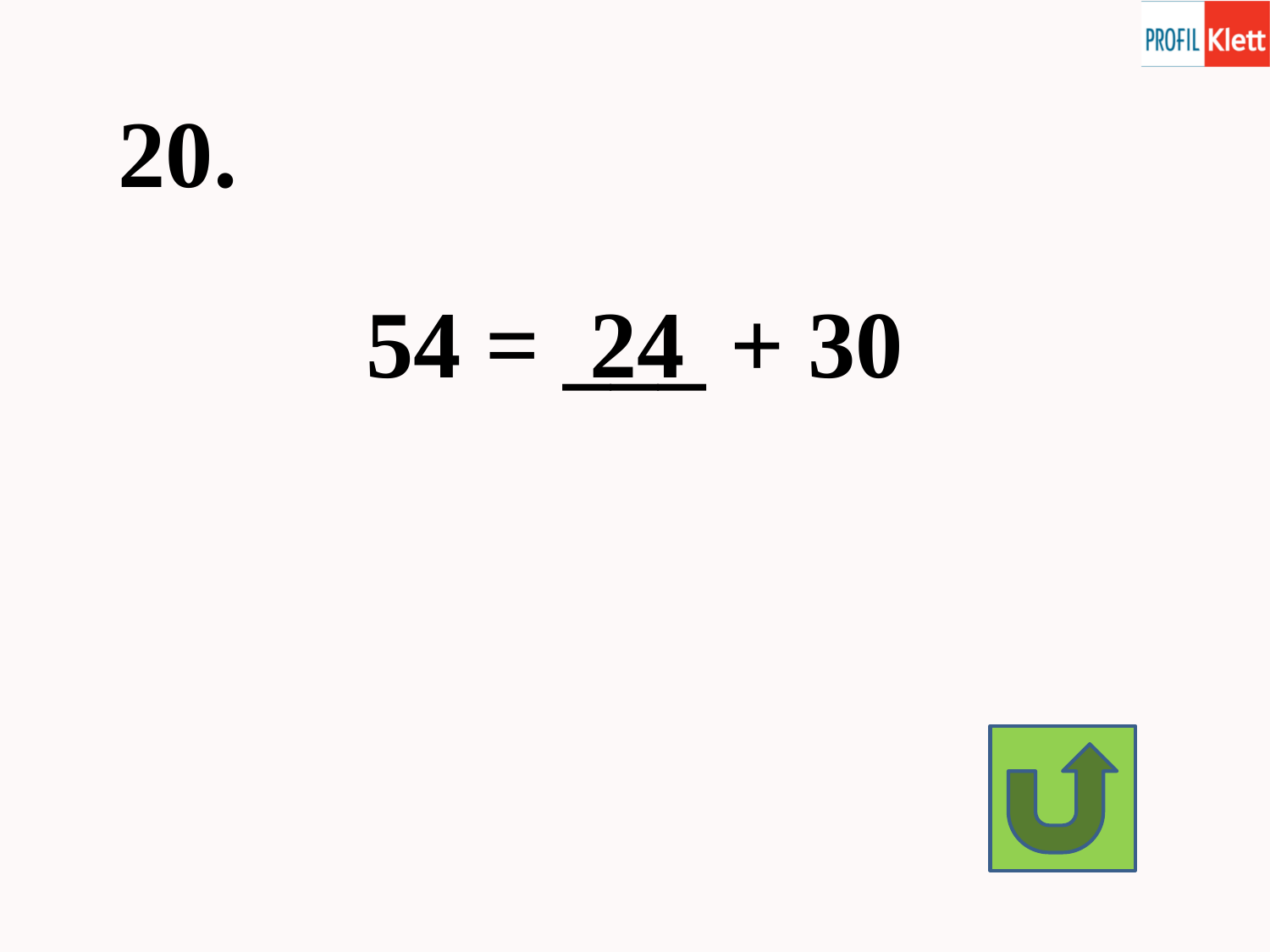

20.
54 = ___ + 30
 24